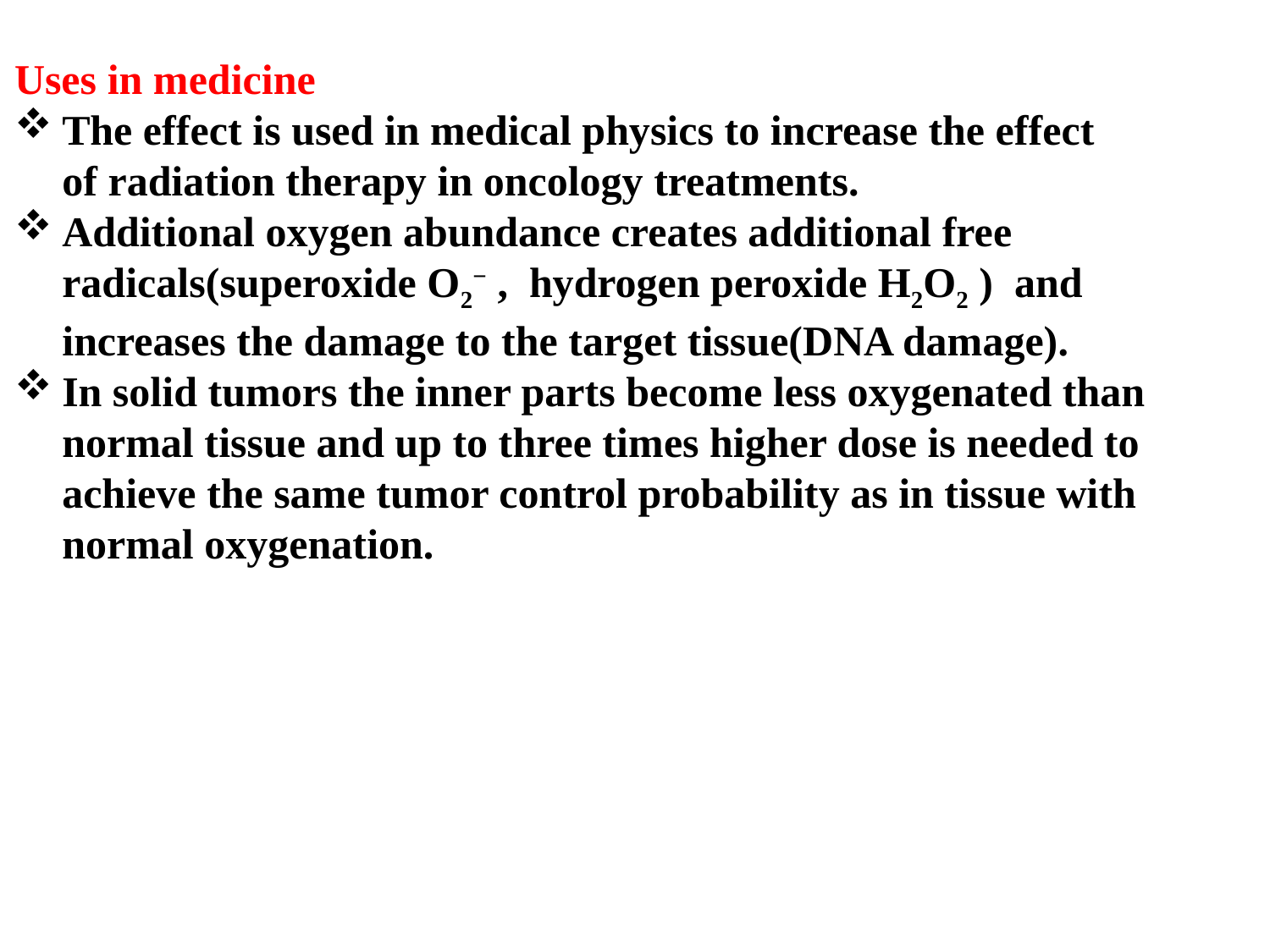

Uses in medicine
The effect is used in medical physics to increase the effect of radiation therapy in oncology treatments.
Additional oxygen abundance creates additional free radicals(superoxide O2− ,  hydrogen peroxide H2O2 )  and increases the damage to the target tissue(DNA damage).
In solid tumors the inner parts become less oxygenated than normal tissue and up to three times higher dose is needed to achieve the same tumor control probability as in tissue with normal oxygenation.